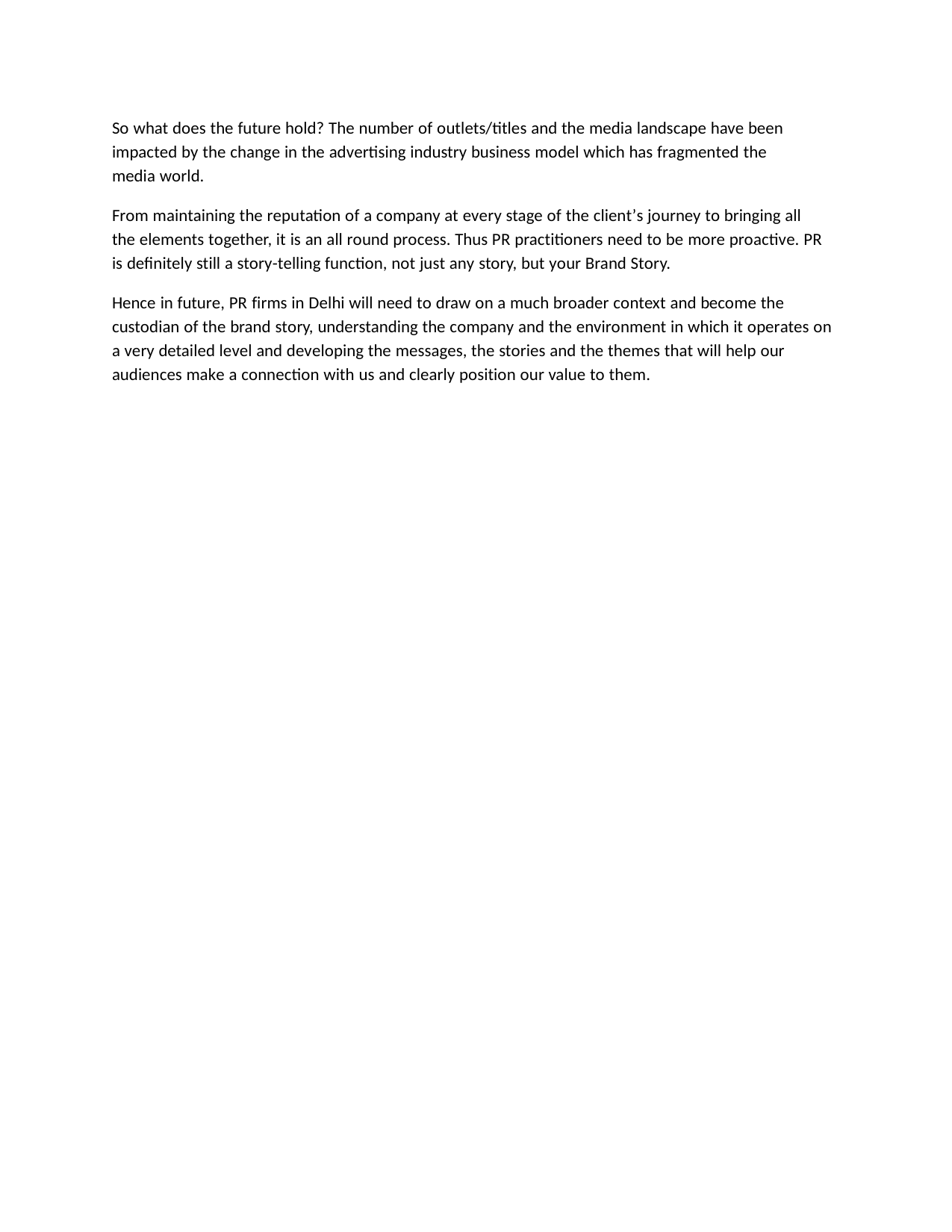

So what does the future hold? The number of outlets/titles and the media landscape have been impacted by the change in the advertising industry business model which has fragmented the media world.
From maintaining the reputation of a company at every stage of the client’s journey to bringing all the elements together, it is an all round process. Thus PR practitioners need to be more proactive. PR is definitely still a story-telling function, not just any story, but your Brand Story.
Hence in future, PR firms in Delhi will need to draw on a much broader context and become the custodian of the brand story, understanding the company and the environment in which it operates on a very detailed level and developing the messages, the stories and the themes that will help our audiences make a connection with us and clearly position our value to them.